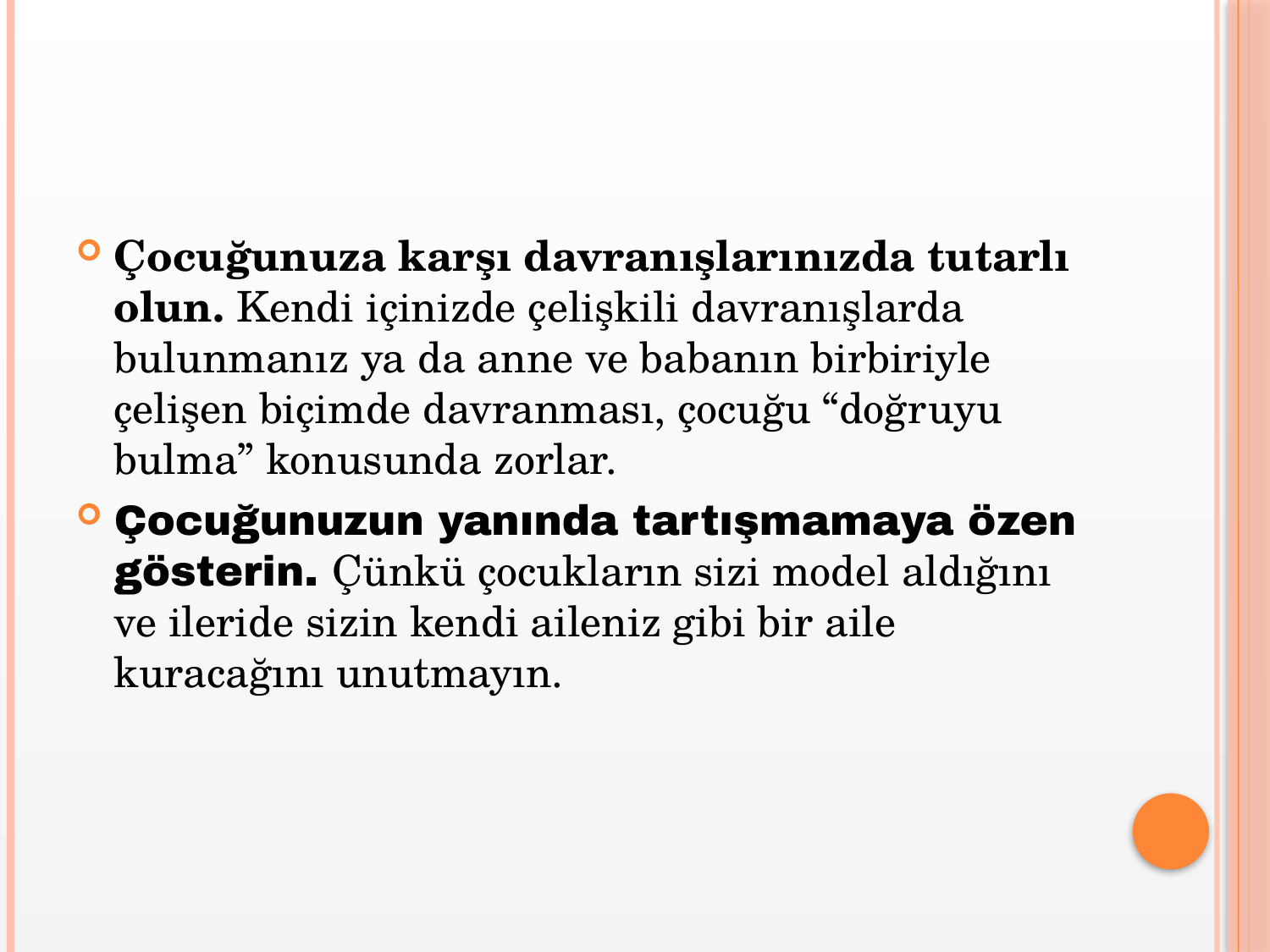

#
Çocuğunuza karşı davranışlarınızda tutarlı olun. Kendi içinizde çelişkili davranışlarda bulunmanız ya da anne ve babanın birbiriyle çelişen biçimde davranması, çocuğu “doğruyu bulma” konusunda zorlar.
Çocuğunuzun yanında tartışmamaya özen gösterin. Çünkü çocukların sizi model aldığını ve ileride sizin kendi aileniz gibi bir aile kuracağını unutmayın.